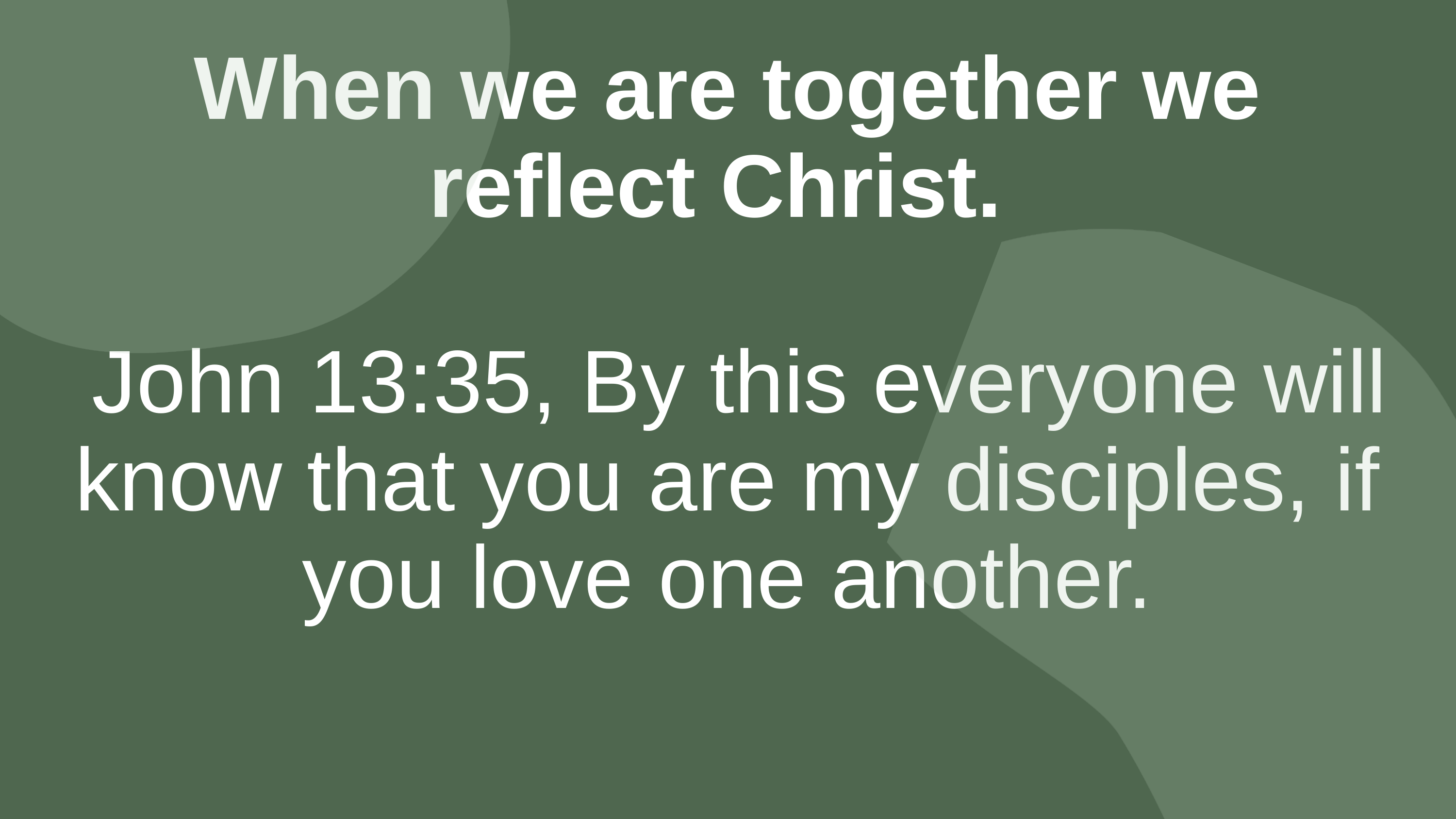

When we are together we reflect Christ.

 John 13:35, By this everyone will know that you are my disciples, if you love one another.